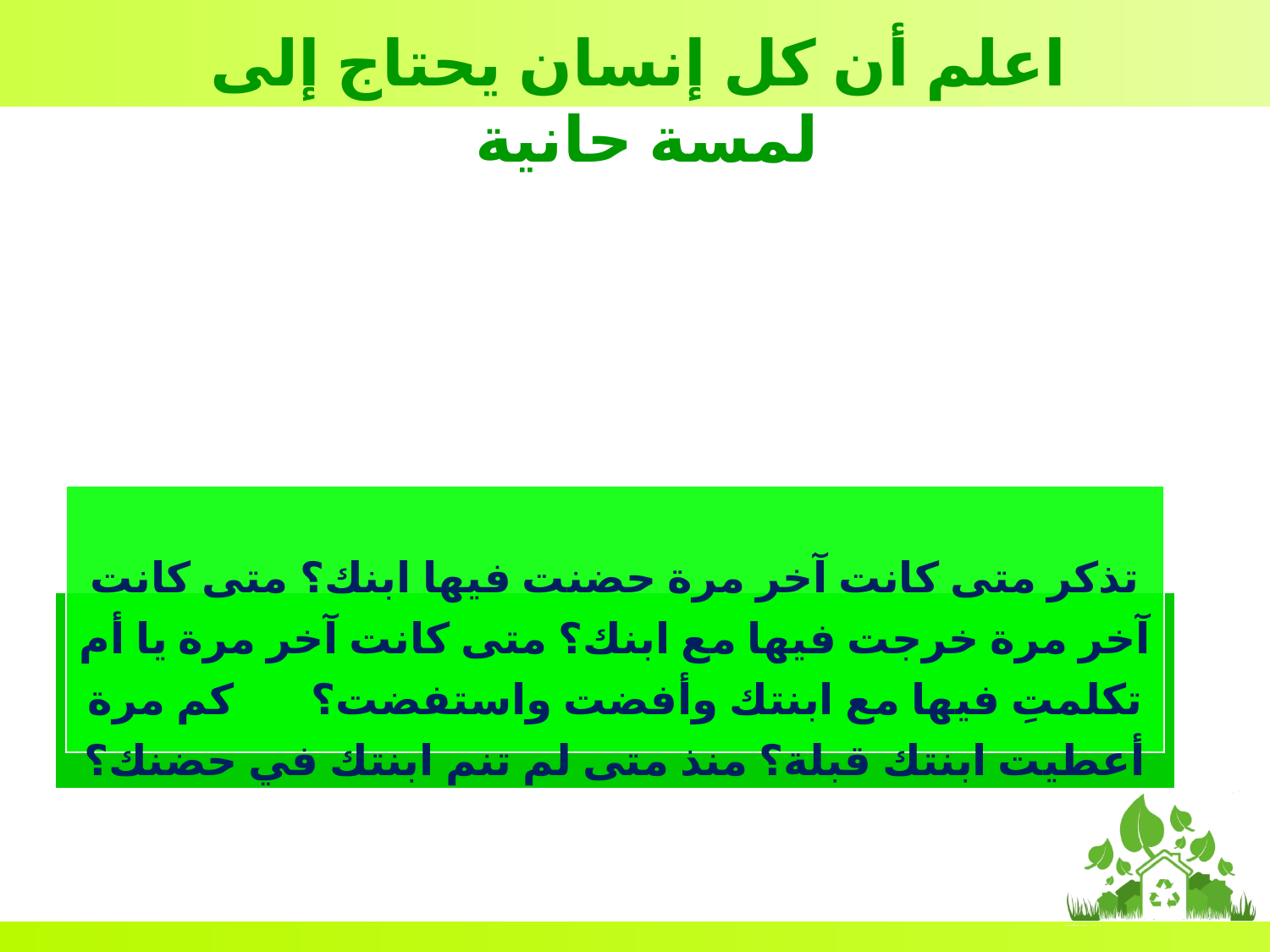

اعلم أن كل إنسان يحتاج إلى لمسة حانية

تذكر متى كانت آخر مرة حضنت فيها ابنك؟ متى كانت آخر مرة خرجت فيها مع ابنك؟ متى كانت آخر مرة يا أم تكلمتِ فيها مع ابنتك وأفضت واستفضت؟       كم مرة أعطيت ابنتك قبلة؟ منذ متى لم تنم ابنتك في حضنك؟